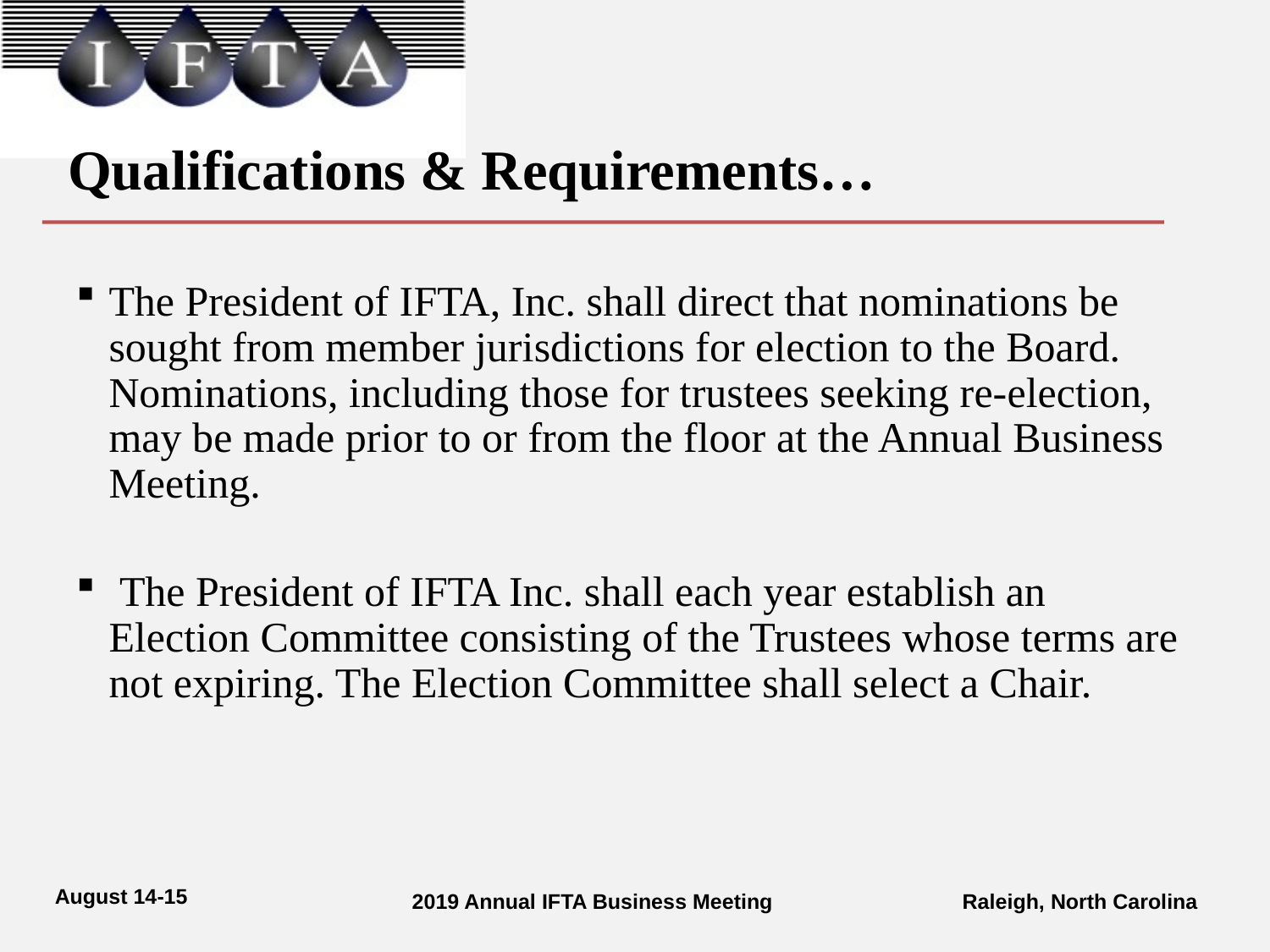

# Qualifications & Requirements…

The President of IFTA, Inc. shall direct that nominations be sought from member jurisdictions for election to the Board. Nominations, including those for trustees seeking re-election, may be made prior to or from the floor at the Annual Business Meeting.

 The President of IFTA Inc. shall each year establish an Election Committee consisting of the Trustees whose terms are not expiring. The Election Committee shall select a Chair.